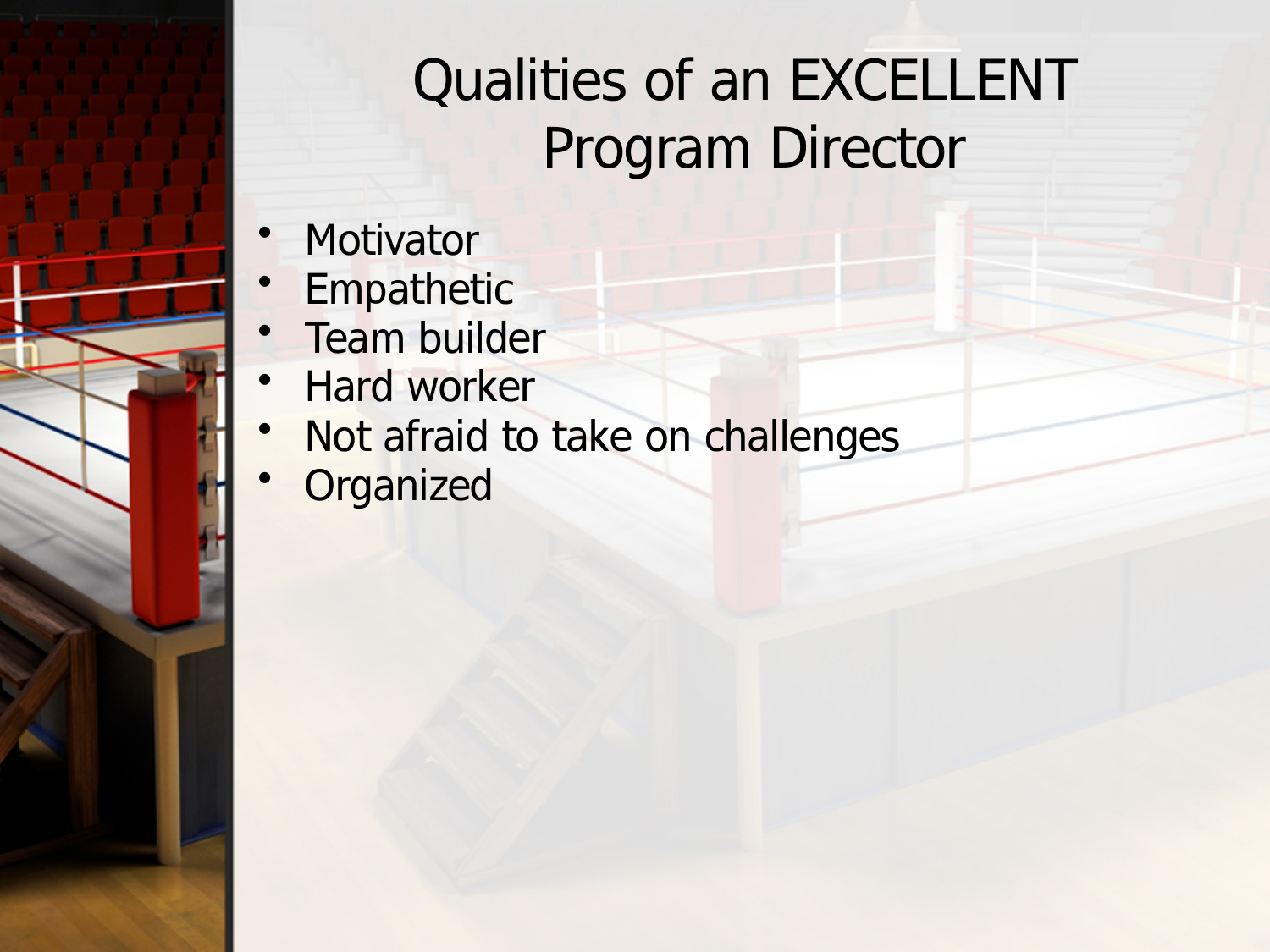

# Qualities of an EXCELLENT Program Director
Motivator
Empathetic
Team builder
Hard worker
Not afraid to take on challenges
Organized